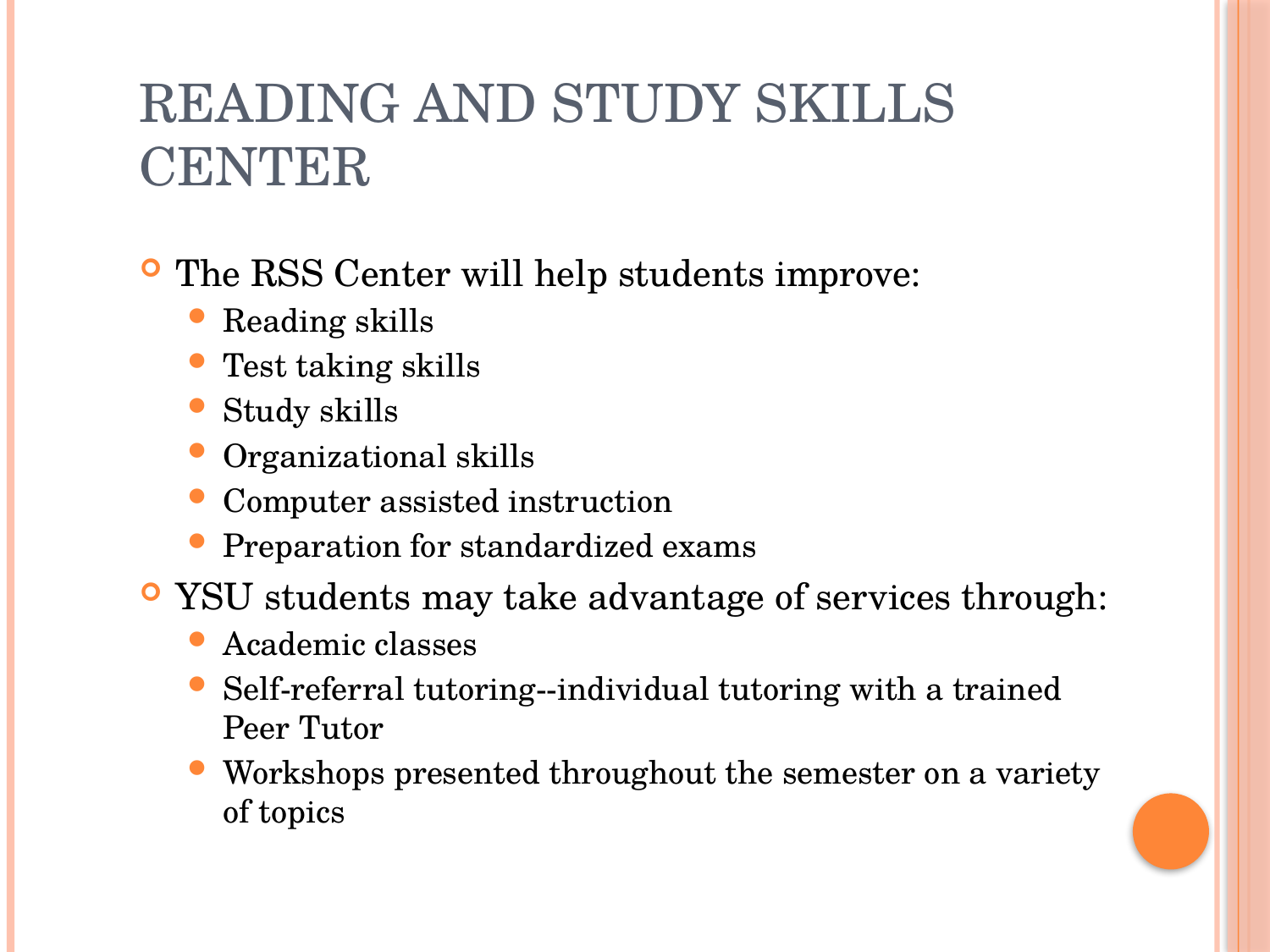

# Reading and Study Skills Center
The RSS Center will help students improve:
Reading skills
Test taking skills
Study skills
Organizational skills
Computer assisted instruction
Preparation for standardized exams
YSU students may take advantage of services through:
Academic classes
Self-referral tutoring--individual tutoring with a trained Peer Tutor
Workshops presented throughout the semester on a variety of topics